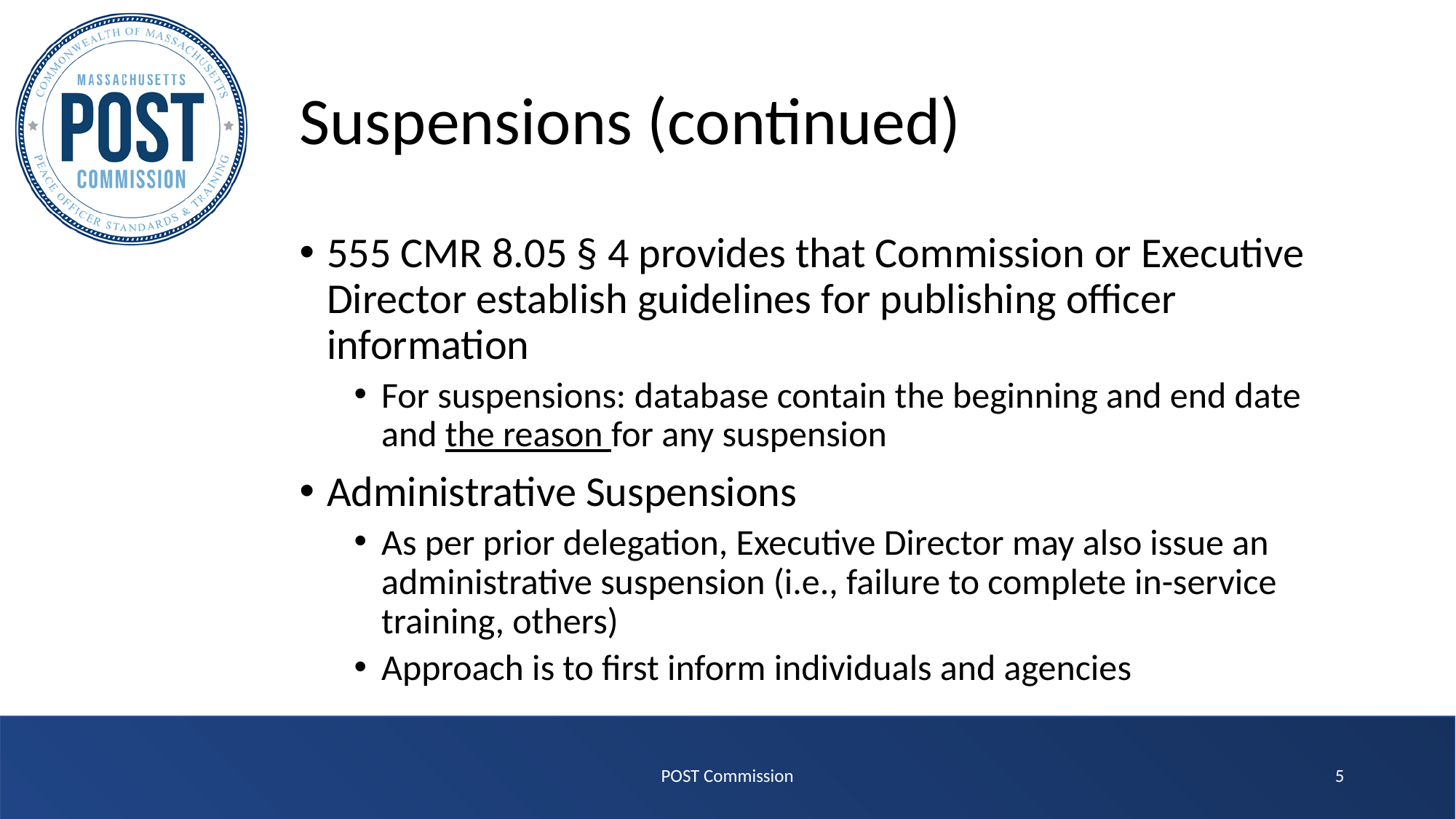

# Suspensions (continued)
555 CMR 8.05 § 4 provides that Commission or Executive Director establish guidelines for publishing officer information
For suspensions: database contain the beginning and end date and the reason for any suspension
Administrative Suspensions
As per prior delegation, Executive Director may also issue an administrative suspension (i.e., failure to complete in-service training, others)
Approach is to first inform individuals and agencies

POST Commission
5